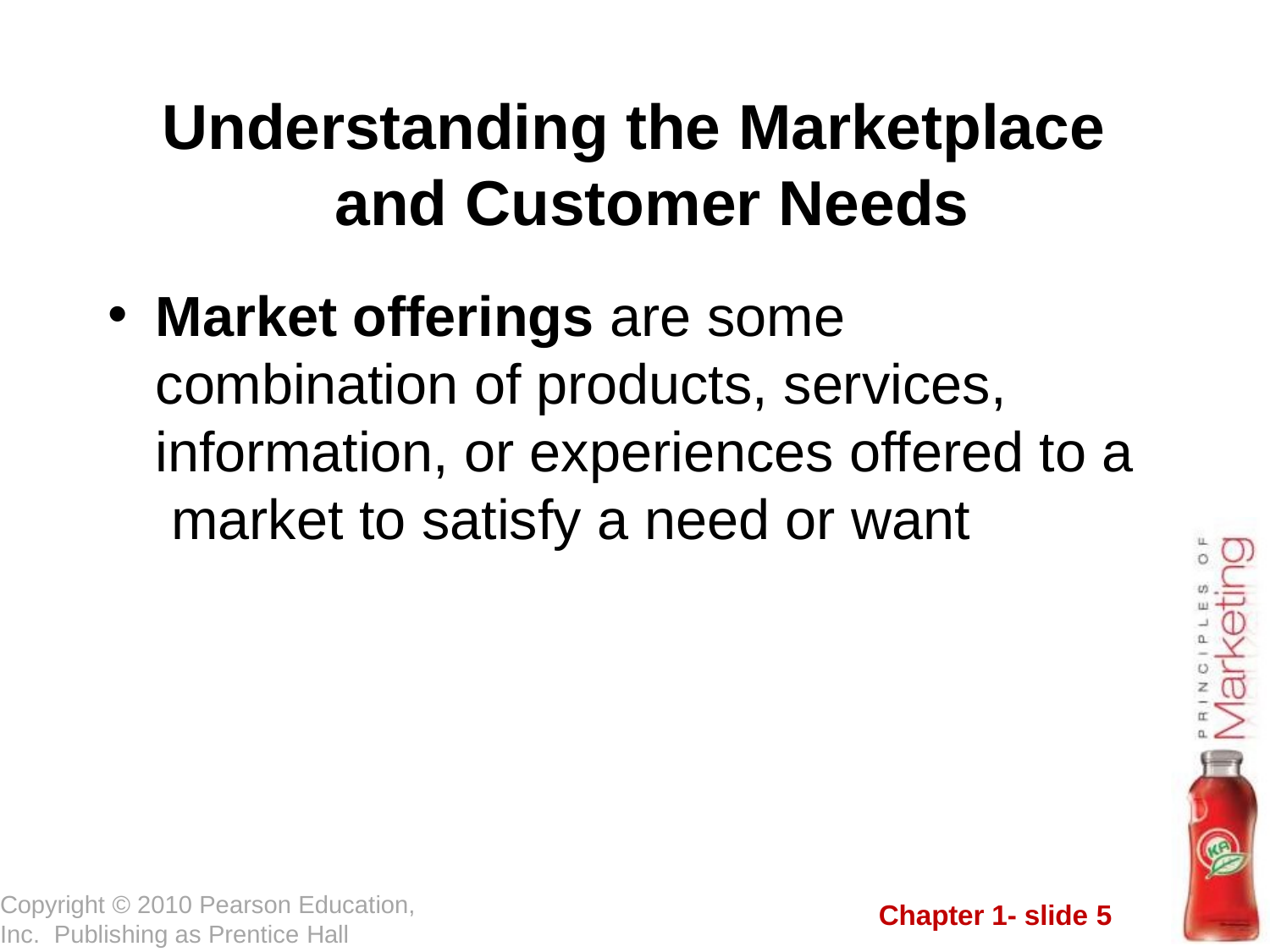

# Understanding the Marketplace  and Customer Needs
Market offerings are some  combination of products, services,  information, or experiences offered to a  market to satisfy a need or want
Copyright © 2010 Pearson Education, Inc.  Publishing as Prentice Hall
Chapter 1- slide 5